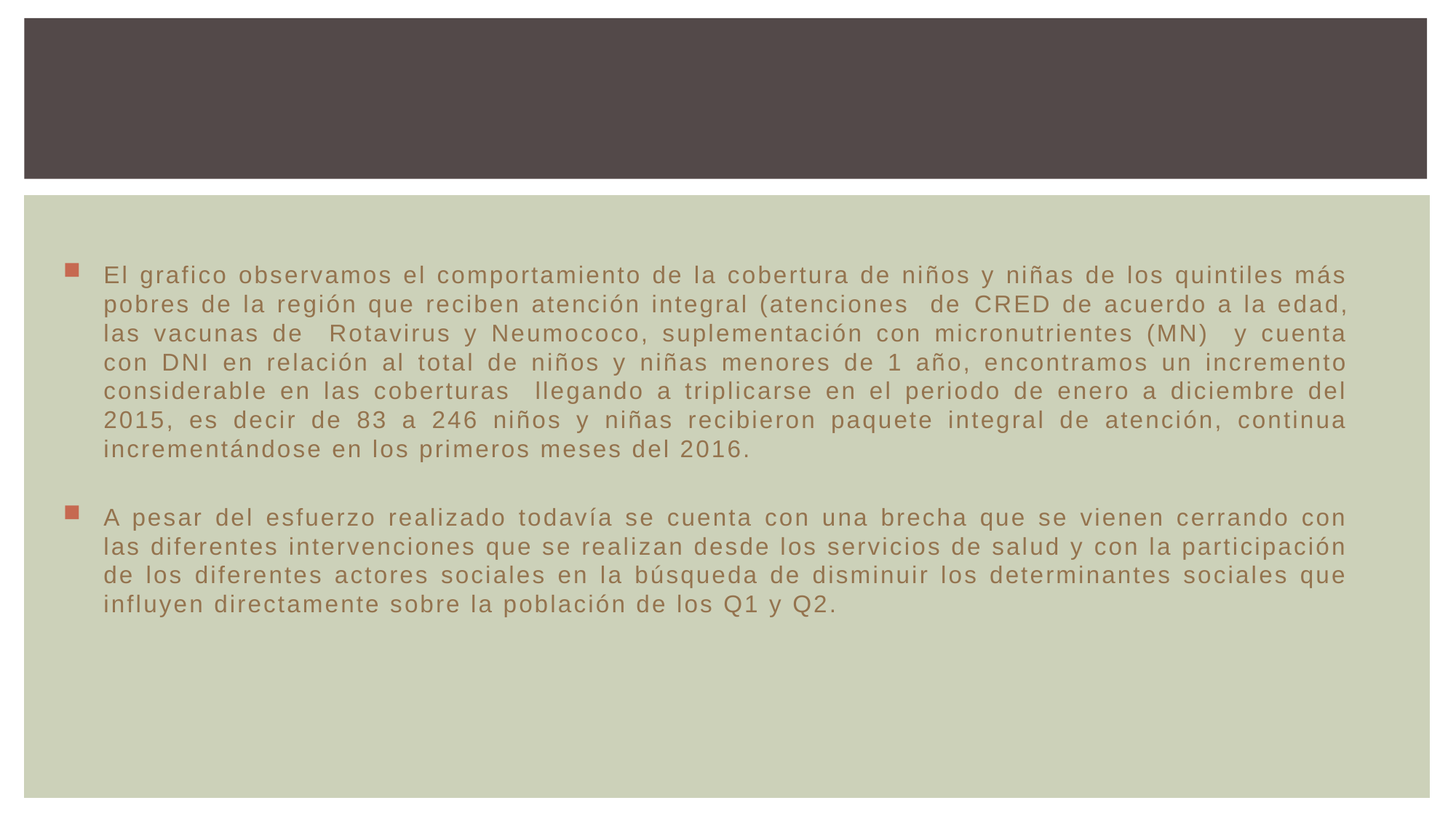

#

El grafico observamos el comportamiento de la cobertura de niños y niñas de los quintiles más pobres de la región que reciben atención integral (atenciones  de CRED de acuerdo a la edad, las vacunas de  Rotavirus y Neumococo, suplementación con micronutrientes (MN)  y cuenta con DNI en relación al total de niños y niñas menores de 1 año, encontramos un incremento considerable en las coberturas  llegando a triplicarse en el periodo de enero a diciembre del 2015, es decir de 83 a 246 niños y niñas recibieron paquete integral de atención, continua incrementándose en los primeros meses del 2016.

A pesar del esfuerzo realizado todavía se cuenta con una brecha que se vienen cerrando con las diferentes intervenciones que se realizan desde los servicios de salud y con la participación de los diferentes actores sociales en la búsqueda de disminuir los determinantes sociales que influyen directamente sobre la población de los Q1 y Q2.